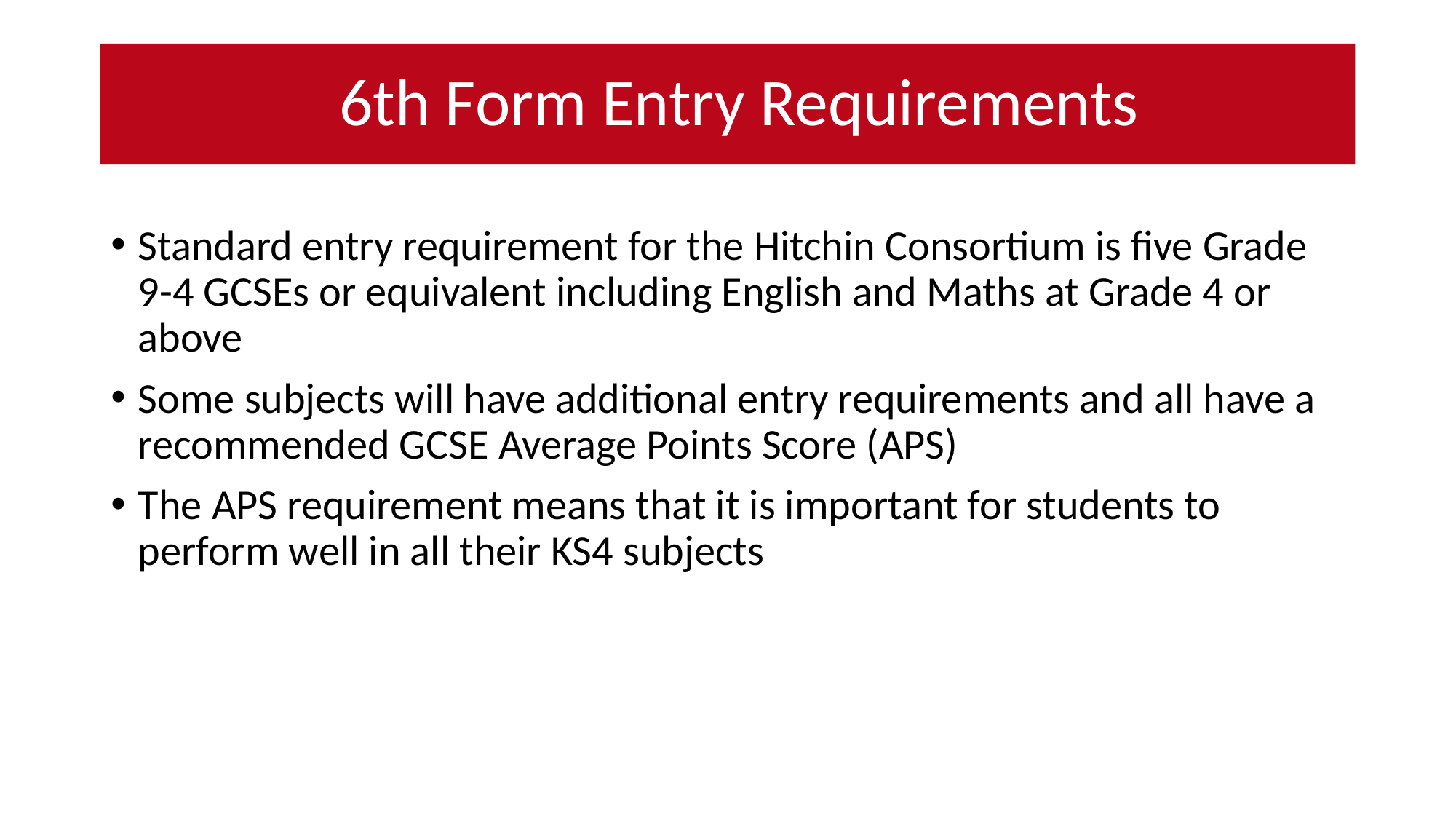

# 6th Form Entry Requirements
Standard entry requirement for the Hitchin Consortium is five Grade 9-4 GCSEs or equivalent including English and Maths at Grade 4 or above
Some subjects will have additional entry requirements and all have a recommended GCSE Average Points Score (APS)
The APS requirement means that it is important for students to perform well in all their KS4 subjects